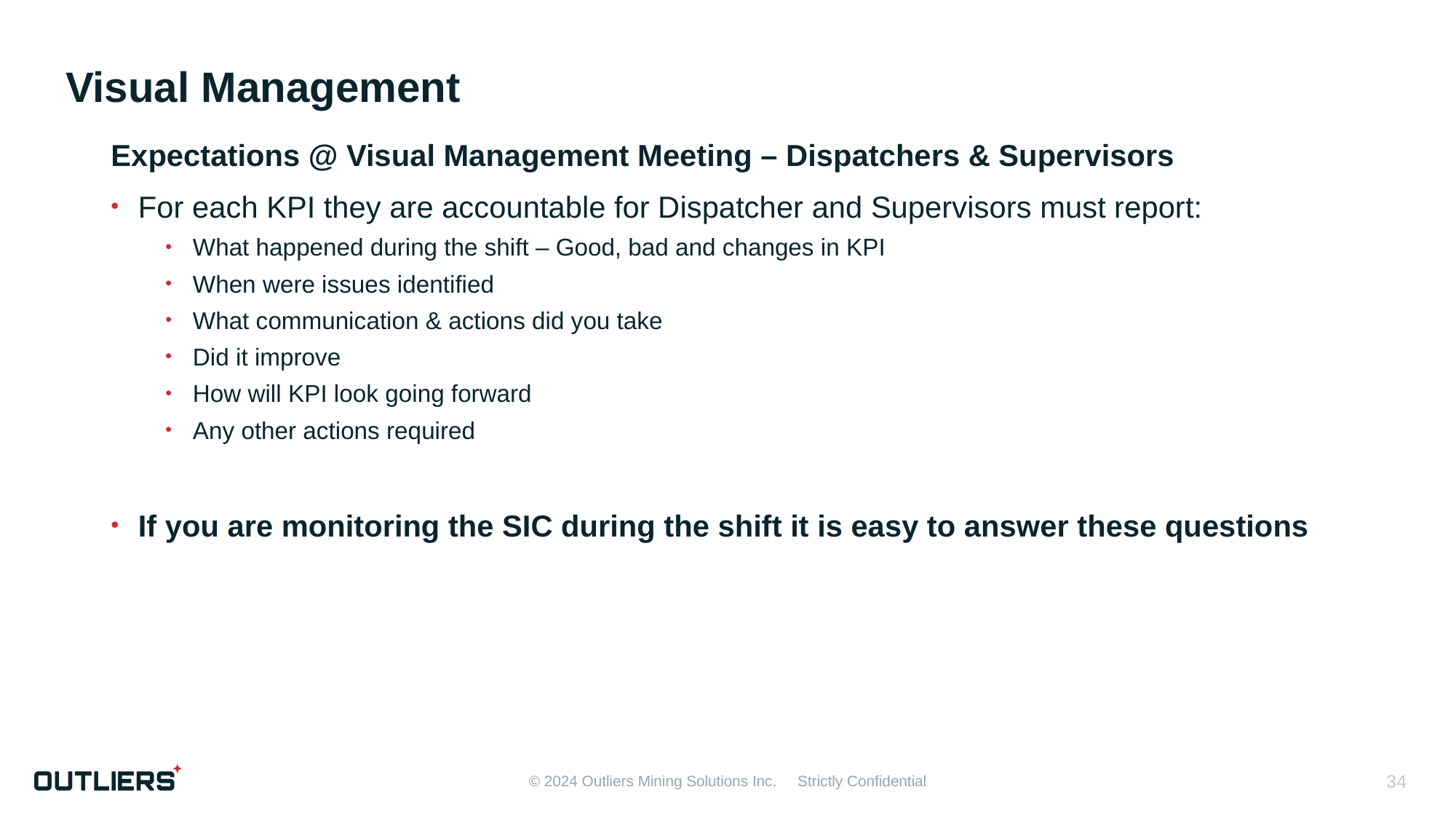

Visual Management
Expectations @ Visual Management Meeting – Dispatchers & Supervisors
For each KPI they are accountable for Dispatcher and Supervisors must report:
What happened during the shift – Good, bad and changes in KPI
When were issues identified
What communication & actions did you take
Did it improve
How will KPI look going forward
Any other actions required

If you are monitoring the SIC during the shift it is easy to answer these questions

34